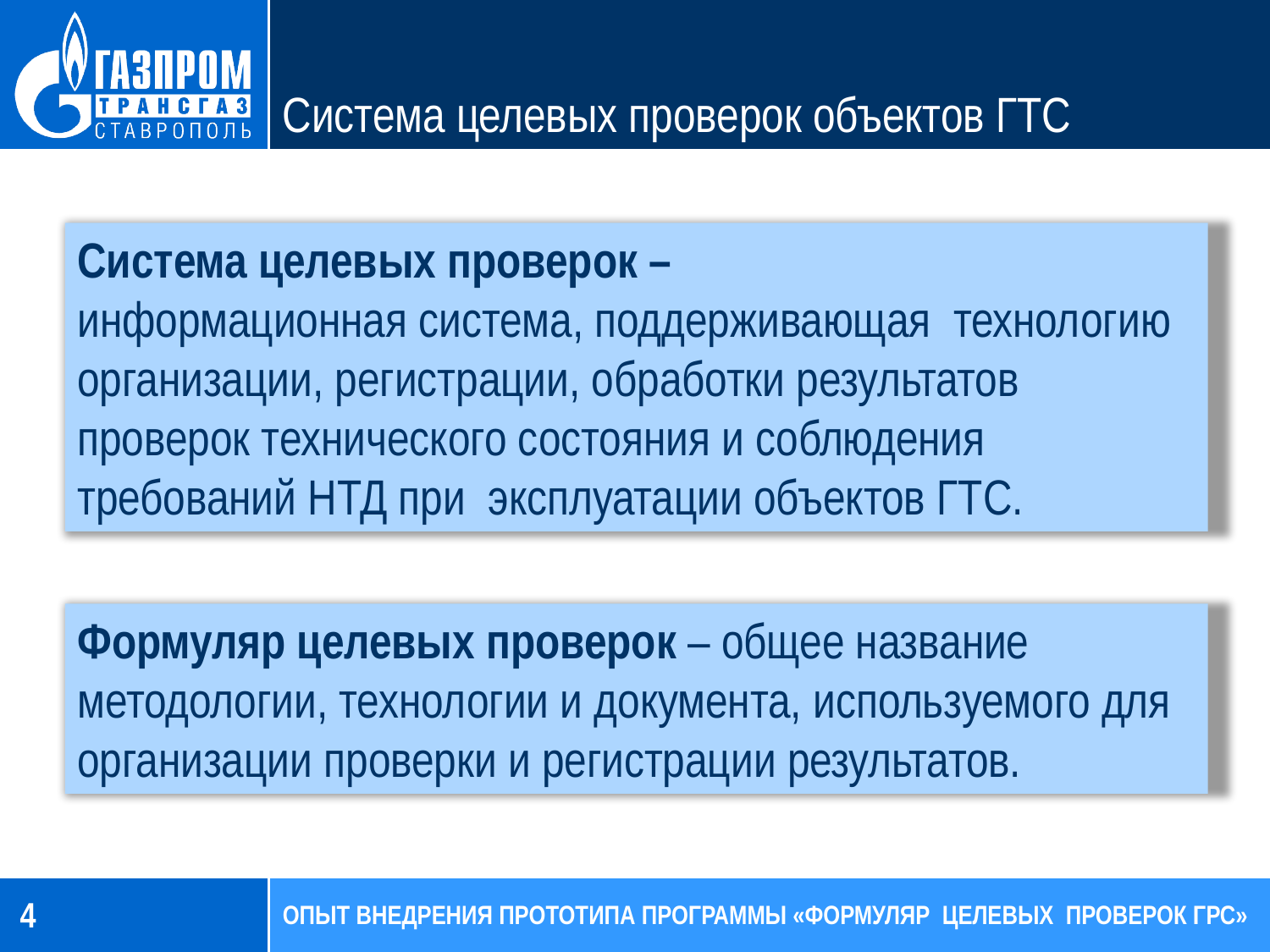

# Система целевых проверок объектов ГТС
Система целевых проверок –
информационная система, поддерживающая  технологию организации, регистрации, обработки результатов проверок технического состояния и соблюдения требований НТД при  эксплуатации объектов ГТС.
Формуляр целевых проверок – общее название методологии, технологии и документа, используемого для организации проверки и регистрации результатов.
4
ОПЫТ ВНЕДРЕНИЯ ПРОТОТИПА ПРОГРАММЫ «ФОРМУЛЯР  ЦЕЛЕВЫХ  ПРОВЕРОК ГРС»